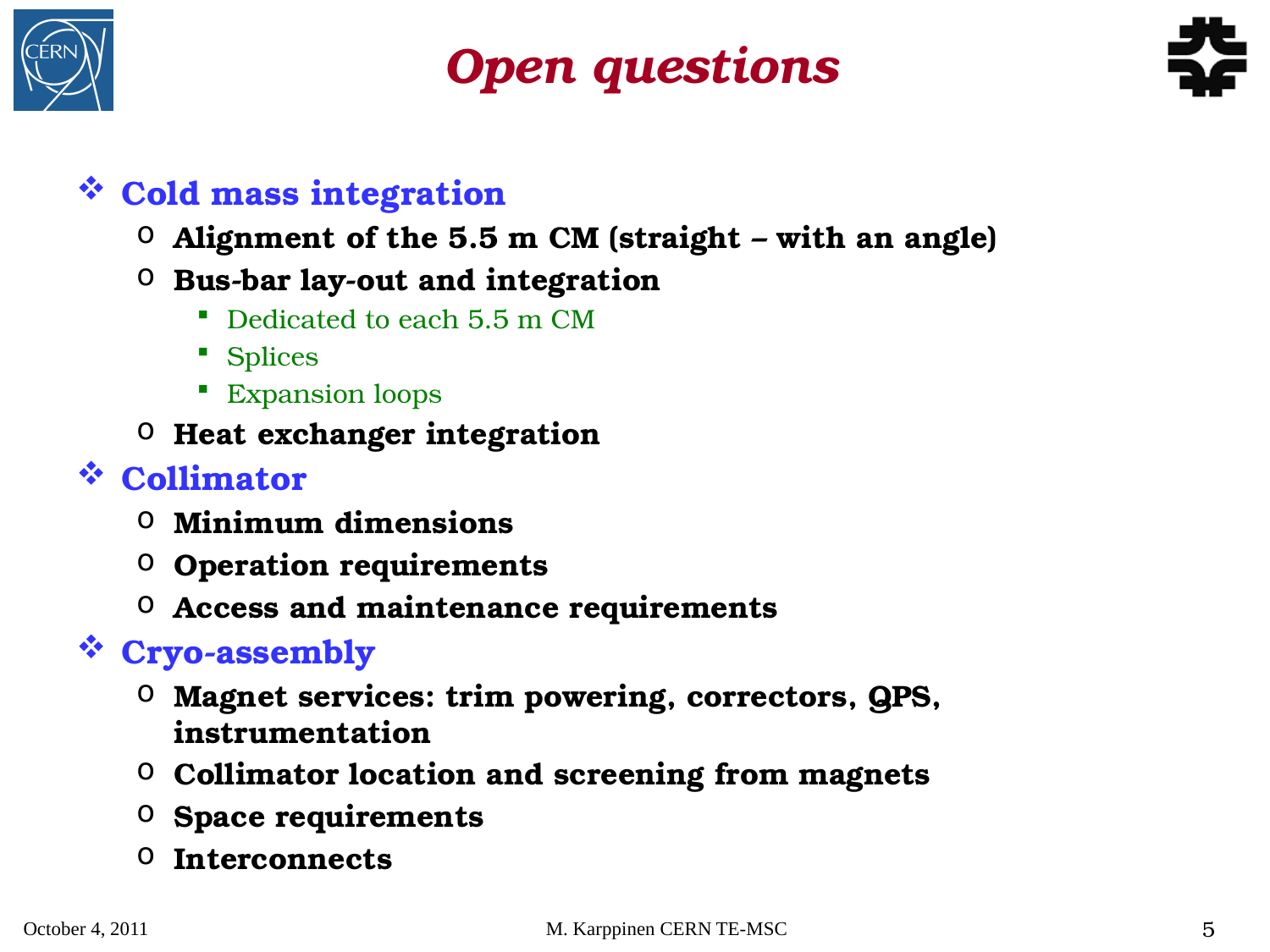

# Open questions
Cold mass integration
Alignment of the 5.5 m CM (straight – with an angle)
Bus-bar lay-out and integration
Dedicated to each 5.5 m CM
Splices
Expansion loops
Heat exchanger integration
Collimator
Minimum dimensions
Operation requirements
Access and maintenance requirements
Cryo-assembly
Magnet services: trim powering, correctors, QPS, instrumentation
Collimator location and screening from magnets
Space requirements
Interconnects

October 4, 2011
M. Karppinen CERN TE-MSC
5